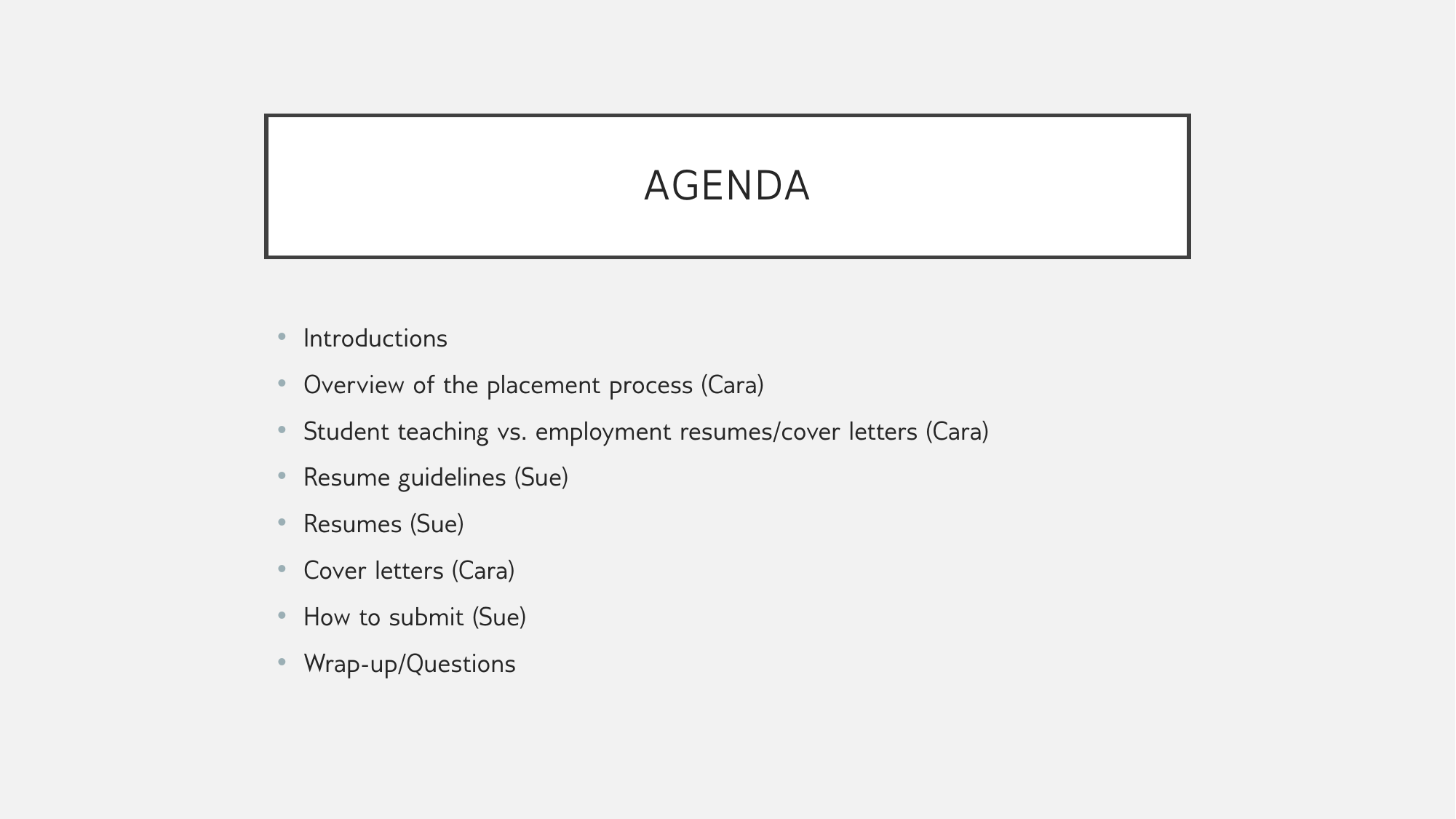

# agenda
Introductions
Overview of the placement process (Cara)
Student teaching vs. employment resumes/cover letters (Cara)
Resume guidelines (Sue)
Resumes (Sue)
Cover letters (Cara)
How to submit (Sue)
Wrap-up/Questions